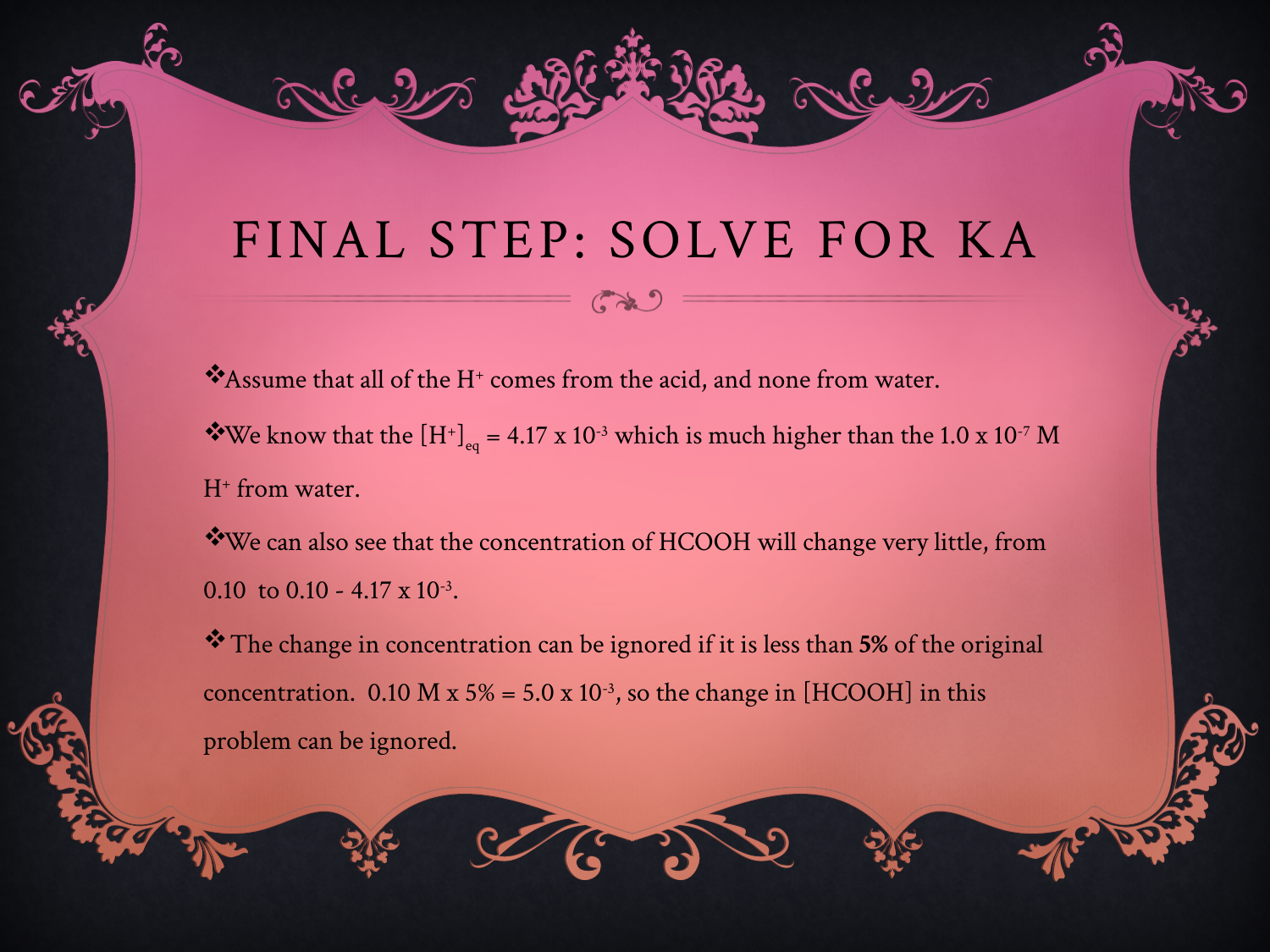

# Final step: solve for ka
Assume that all of the H+ comes from the acid, and none from water.
We know that the [H+]eq = 4.17 x 10-3 which is much higher than the 1.0 x 10-7 M H+ from water.
We can also see that the concentration of HCOOH will change very little, from 0.10  to 0.10 - 4.17 x 10-3.
 The change in concentration can be ignored if it is less than 5% of the original concentration.  0.10 M x 5% = 5.0 x 10-3, so the change in [HCOOH] in this problem can be ignored.